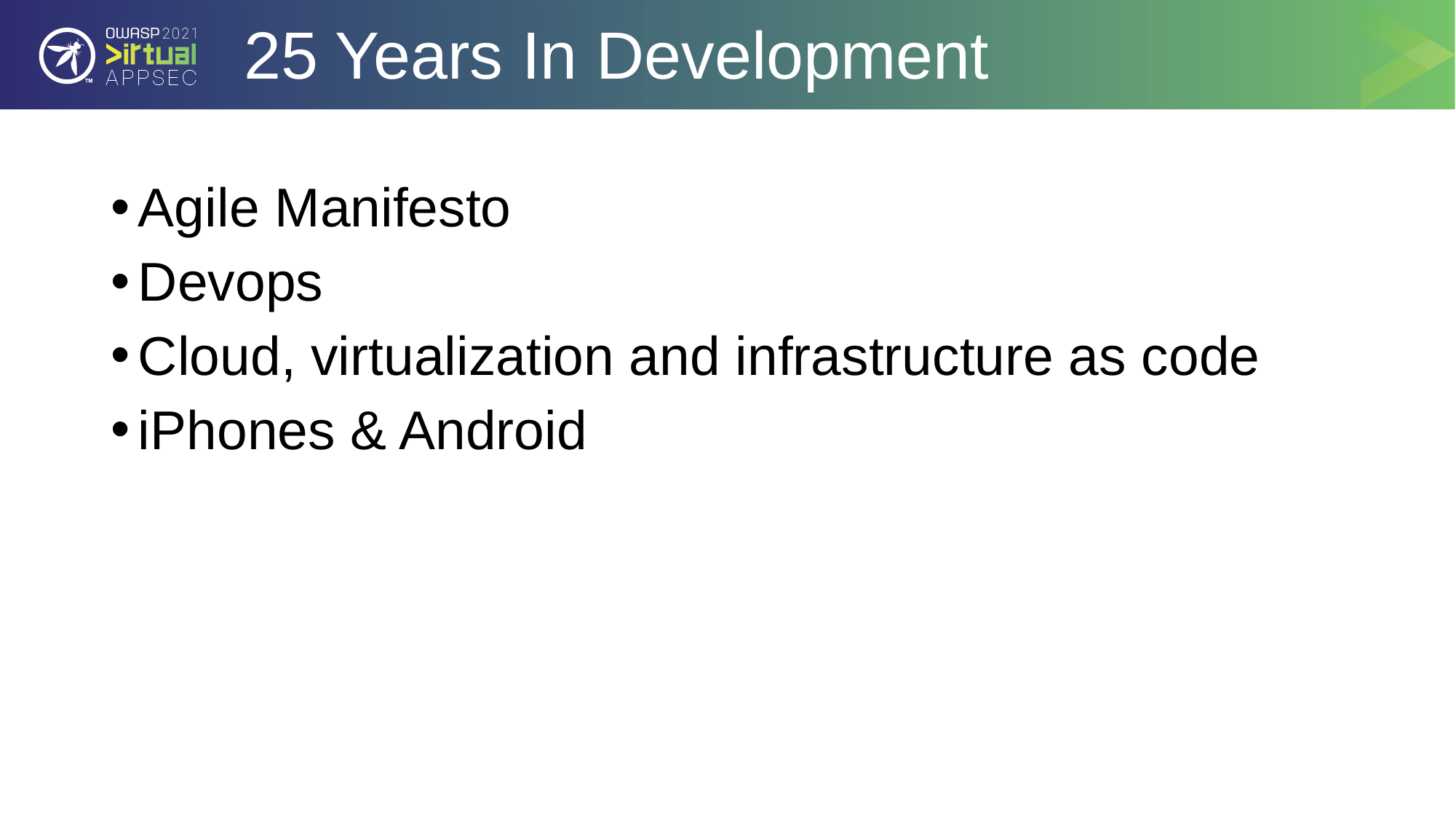

# 25 Years In Development
Agile Manifesto
Devops
Cloud, virtualization and infrastructure as code
iPhones & Android